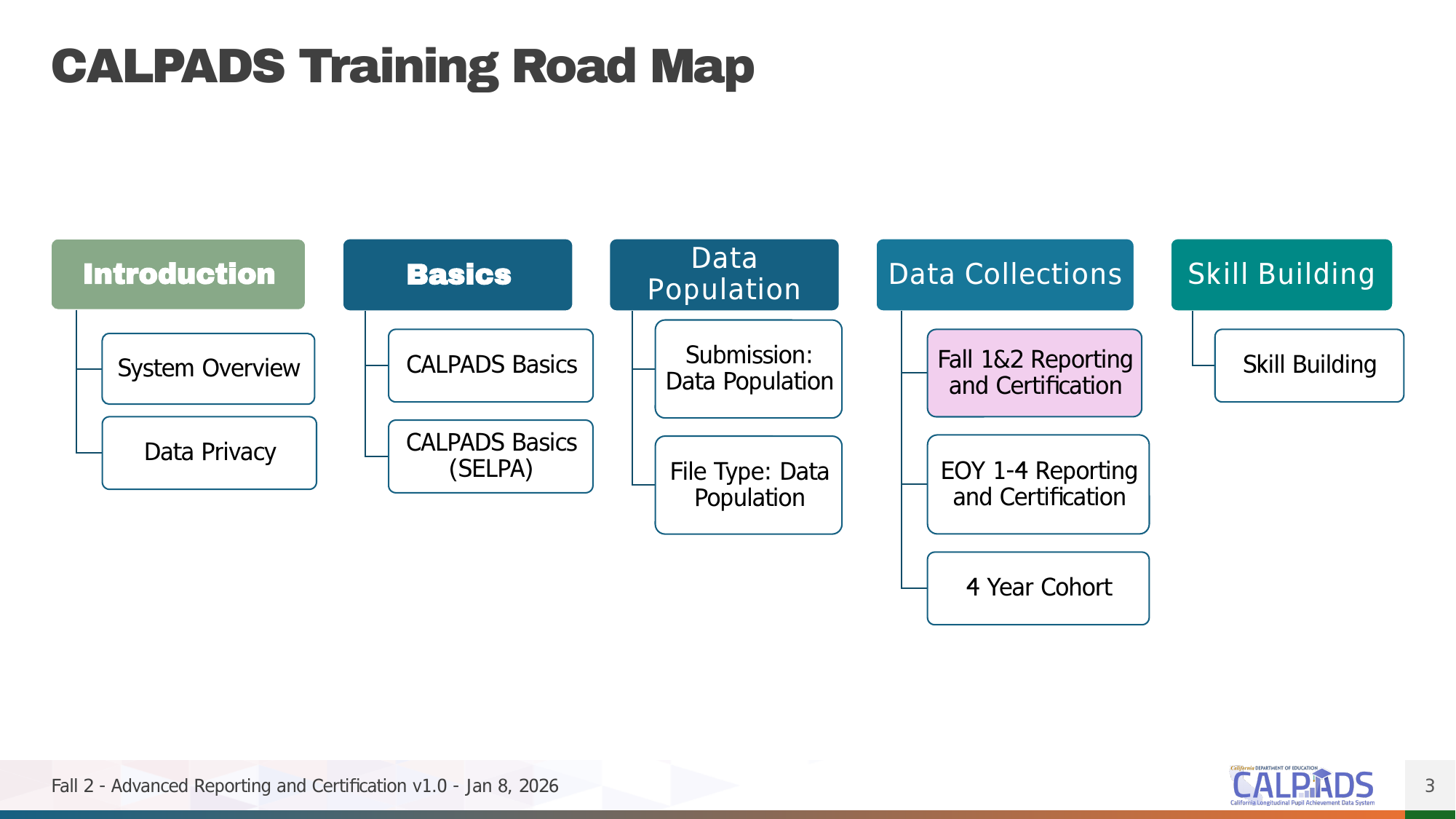

# CALPADS Training Road Map
Introduction
System Overview
Data Privacy
Basics
CALPADS Basics
CALPADS Basics (SELPA)
Data Population
Submission: Data Population
File Type: Data Population
Data Collections
Fall 1&2 Reporting and Certification
EOY 1-4 Reporting and Certification
4 Year Cohort
Skill Building
Skill Building
Fall 2 - Advanced Reporting and Certification v1.0 - Jan 8, 2026
3